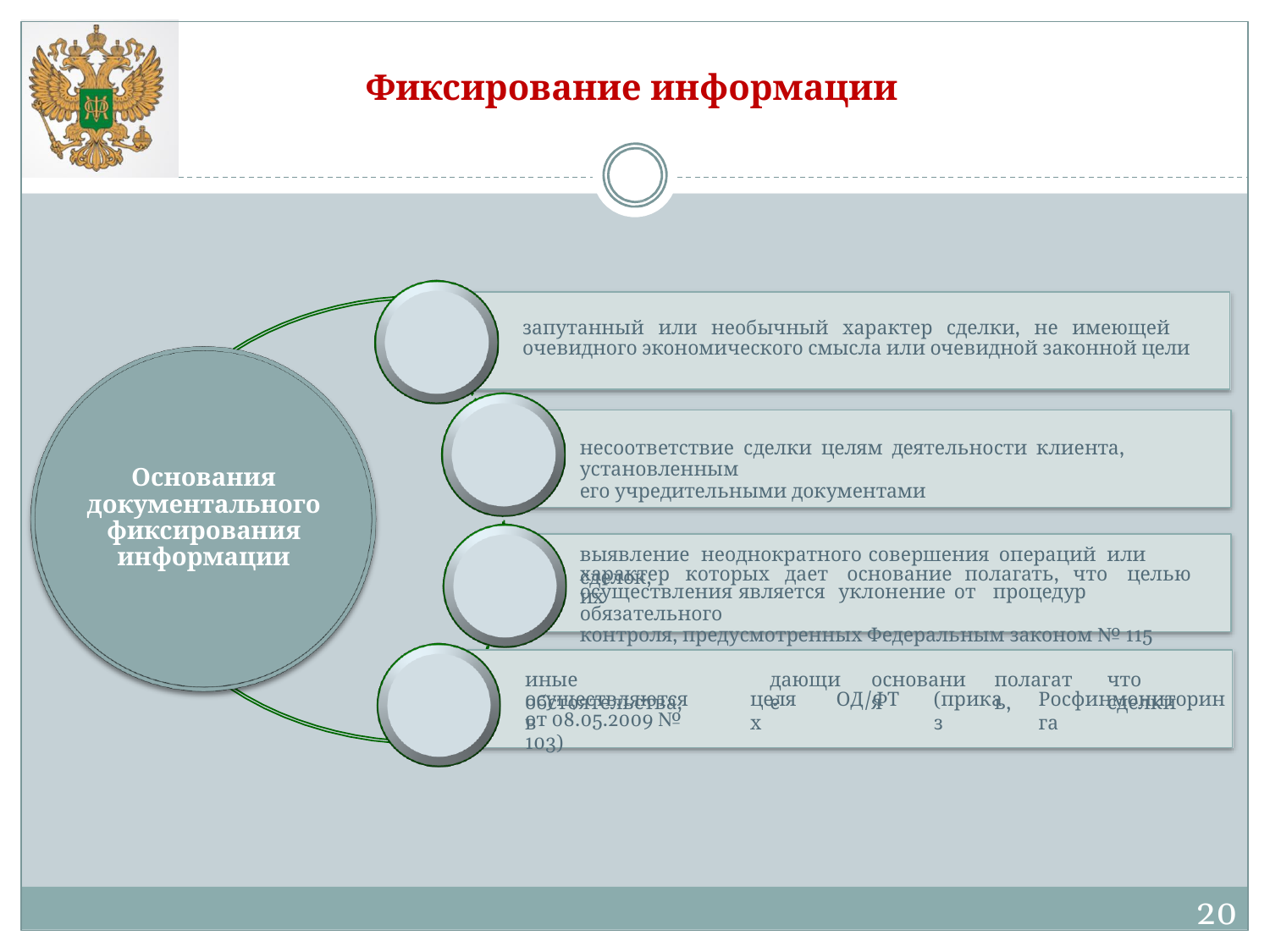

# Фиксирование информации

запутанный   или   необычный   характер   сделки,   не   имеющей   очевидного экономического смысла или очевидной законной цели

несоответствие  сделки  целям  деятельности  клиента,  установленным
его учредительными документами
Основания документального фиксирования информации

выявление	неоднократного	совершения	операций	или	сделок,
характер	которых	дает	основание	полагать,	что	целью	их
осуществления	является	уклонение	от	процедур	обязательного
контроля, предусмотренных Федеральным законом № 115

иные	обстоятельства,
дающие
основания
полагать,
что	сделки
осуществляются	в
целях
ОД/ФТ
(приказ
Росфинмониторинга
от 08.05.2009 № 103)
20